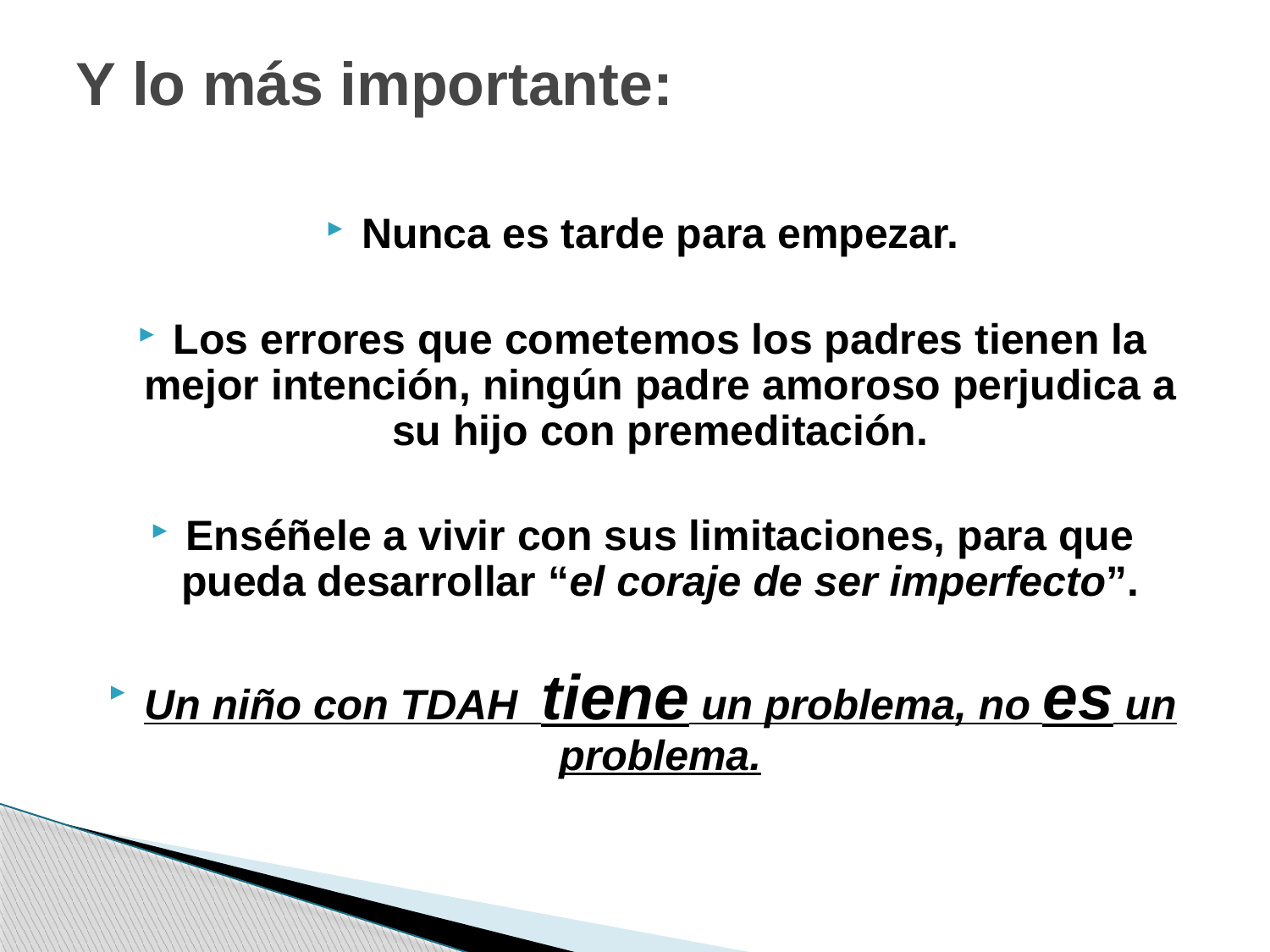

# Y lo más importante:
Nunca es tarde para empezar.

Los errores que cometemos los padres tienen la mejor intención, ningún padre amoroso perjudica a su hijo con premeditación.

Enséñele a vivir con sus limitaciones, para que pueda desarrollar “el coraje de ser imperfecto”.

Un niño con TDAH  tiene un problema, no es un problema.